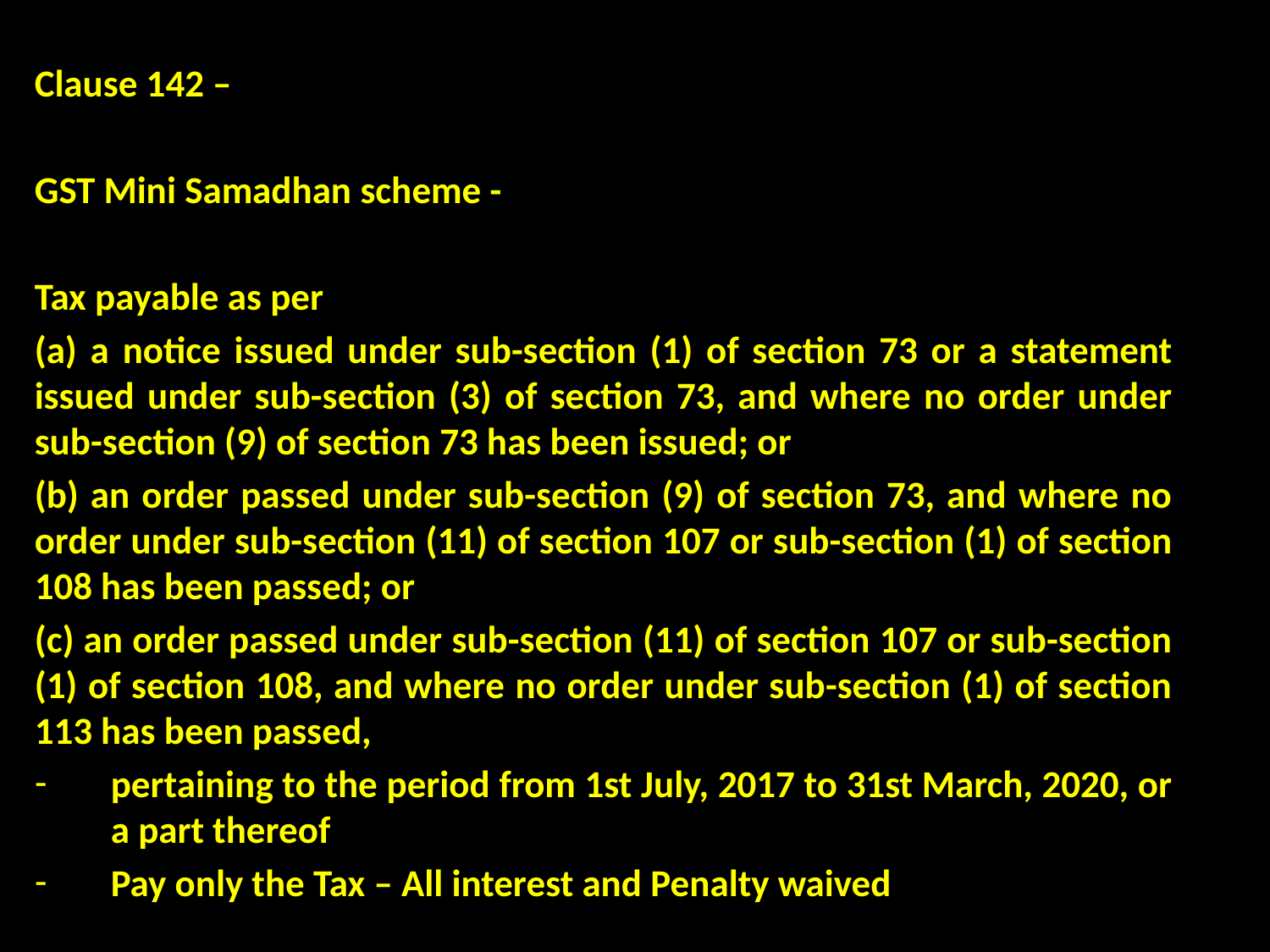

#
Clause 142 –

GST Mini Samadhan scheme -

Tax payable as per
(a) a notice issued under sub-section (1) of section 73 or a statement issued under sub-section (3) of section 73, and where no order under sub-section (9) of section 73 has been issued; or
(b) an order passed under sub-section (9) of section 73, and where no order under sub-section (11) of section 107 or sub-section (1) of section 108 has been passed; or
(c) an order passed under sub-section (11) of section 107 or sub-section (1) of section 108, and where no order under sub-section (1) of section 113 has been passed,
pertaining to the period from 1st July, 2017 to 31st March, 2020, or a part thereof
Pay only the Tax – All interest and Penalty waived